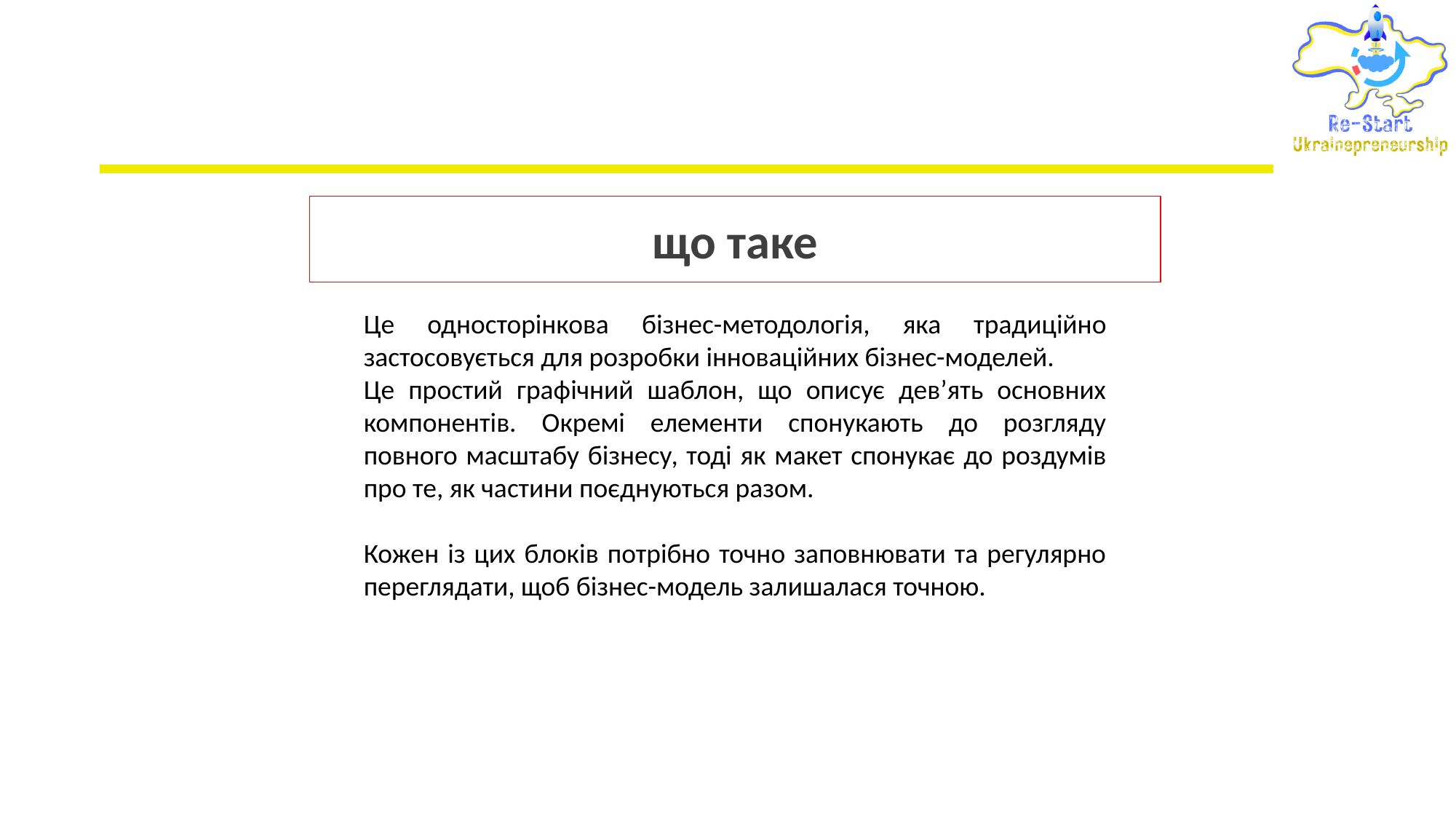

що таке
Це односторінкова бізнес-методологія, яка традиційно застосовується для розробки інноваційних бізнес-моделей.
Це простий графічний шаблон, що описує дев’ять основних компонентів. Окремі елементи спонукають до розгляду повного масштабу бізнесу, тоді як макет спонукає до роздумів про те, як частини поєднуються разом.

Кожен із цих блоків потрібно точно заповнювати та регулярно переглядати, щоб бізнес-модель залишалася точною.